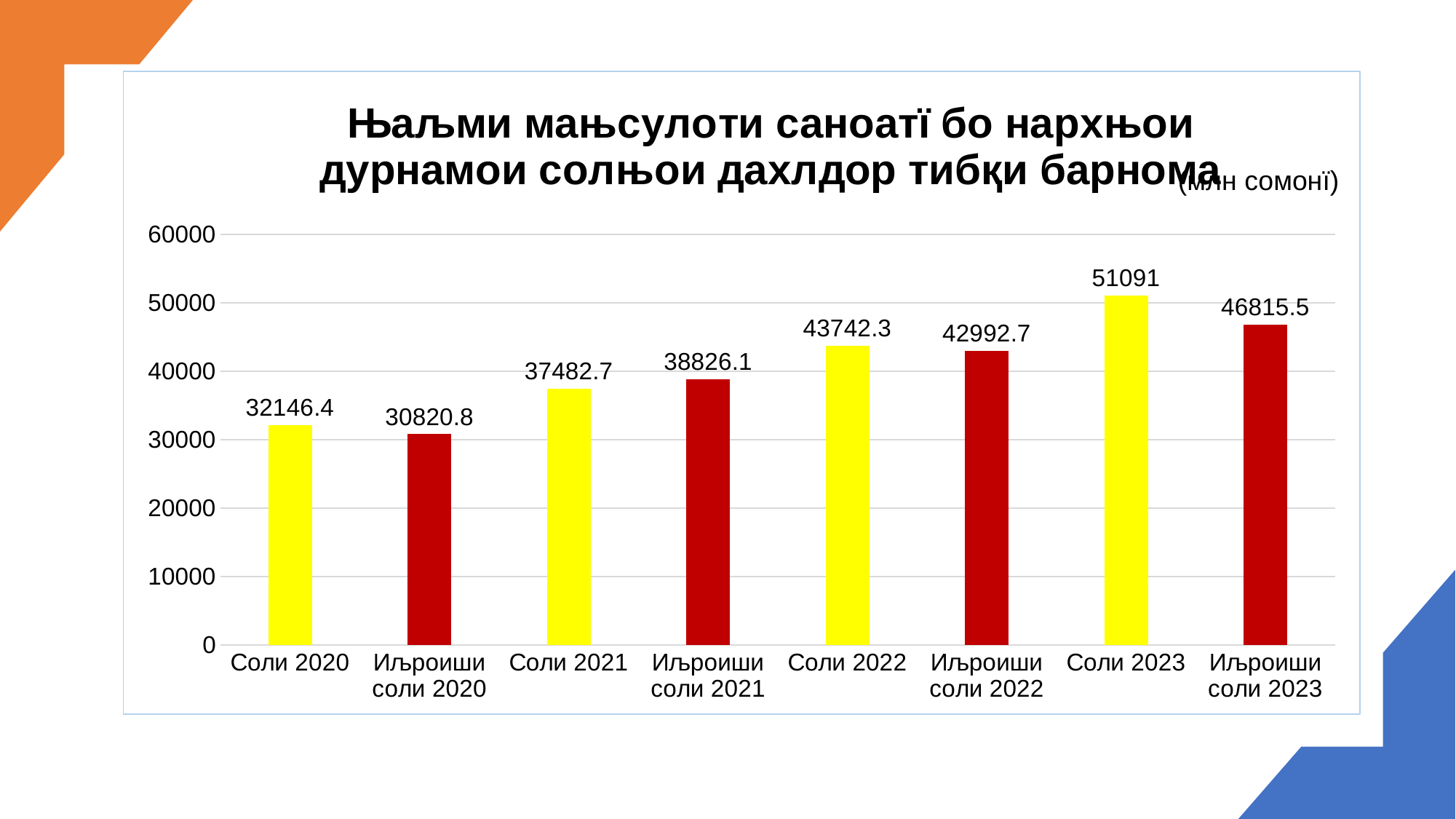

### Chart: Њаљми мањсулоти саноатї бо нархњои дурнамои солњои дахлдор тибқи барнома

| Category | Њаљми мањсулоти саноатї бо нархњои дурнамои солњои дахлдор |
|---|---|
| Соли 2020 | 32146.4 |
| Иљроиши соли 2020 | 30820.8 |
| Соли 2021 | 37482.7 |
| Иљроиши соли 2021 | 38826.1 |
| Соли 2022 | 43742.3 |
| Иљроиши соли 2022 | 42992.7 |
| Соли 2023 | 51091.0 |
| Иљроиши соли 2023 | 46815.5 |
(млн сомонї)